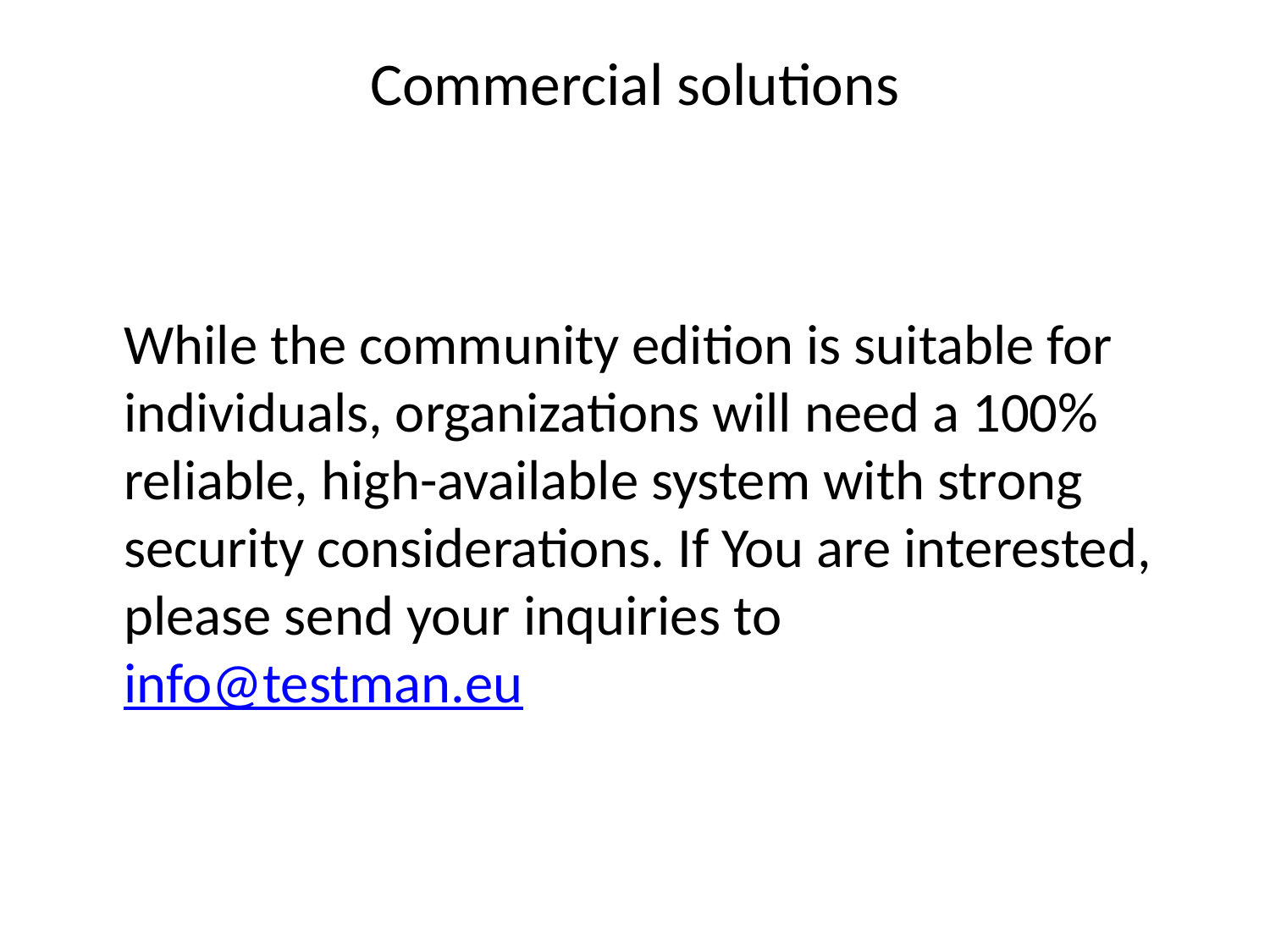

# Commercial solutions

	While the community edition is suitable for individuals, organizations will need a 100% reliable, high-available system with strong security considerations. If You are interested, please send your inquiries to info@testman.eu